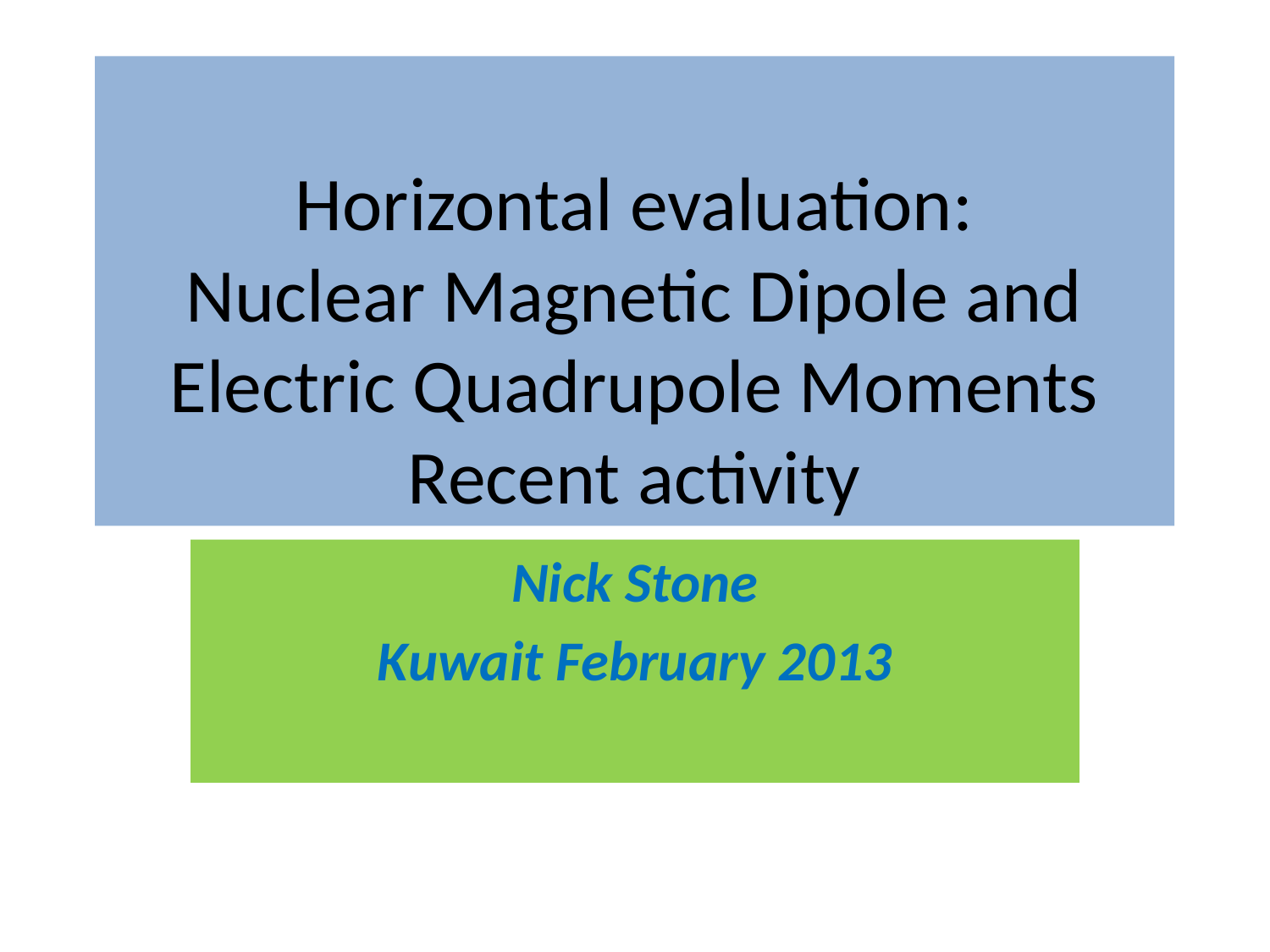

# Horizontal evaluation: Nuclear Magnetic Dipole and Electric Quadrupole Moments Recent activity
Nick Stone
Kuwait February 2013